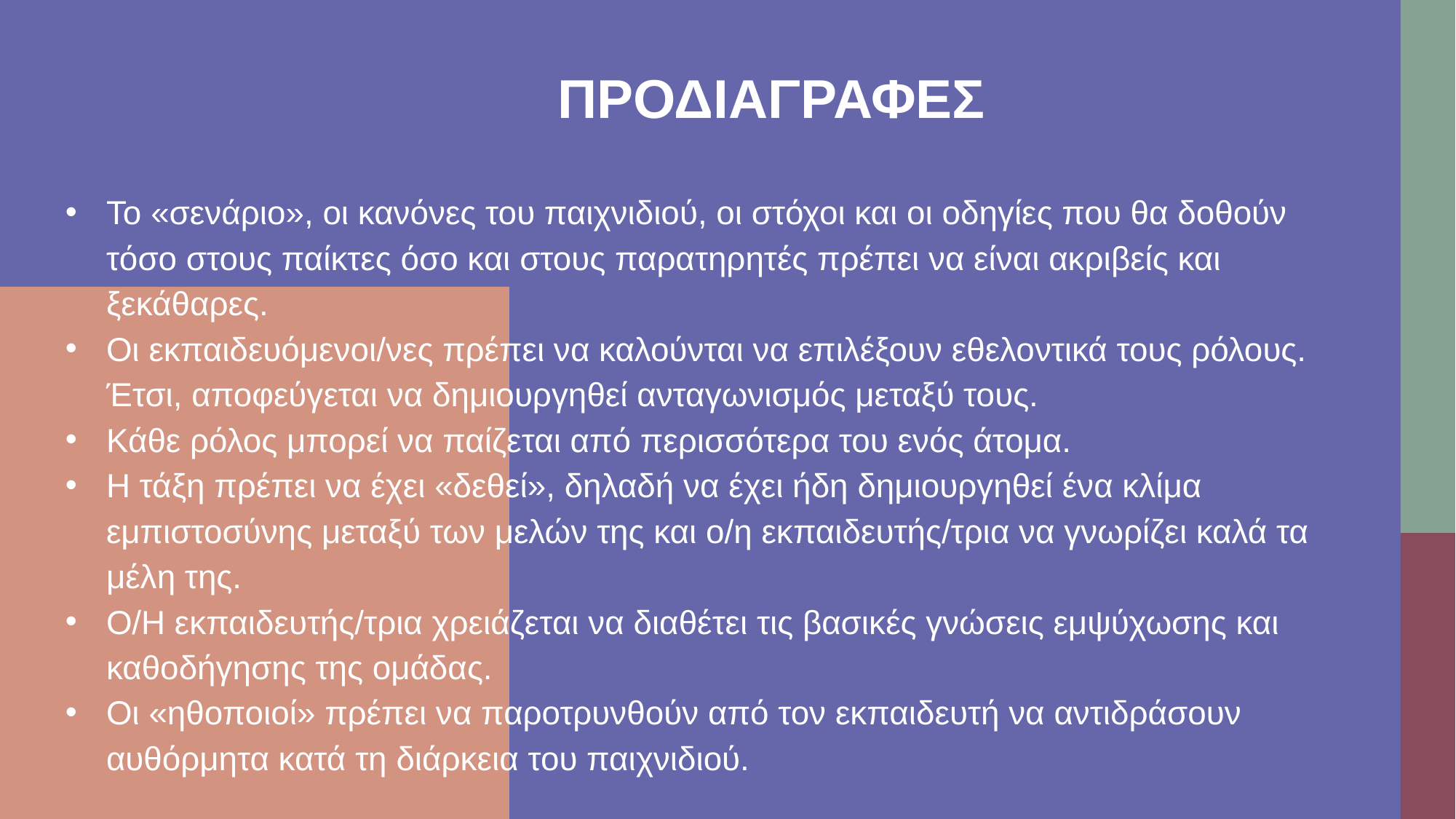

# ΠΡΟΔΙΑΓΡΑΦΕΣ
Το «σενάριο», οι κανόνες του παιχνιδιού, οι στόχοι και οι οδηγίες που θα δοθούν τόσο στους παίκτες όσο και στους παρατηρητές πρέπει να είναι ακριβείς και ξεκάθαρες.
Οι εκπαιδευόμενοι/νες πρέπει να καλούνται να επιλέξουν εθελοντικά τους ρόλους. Έτσι, αποφεύγεται να δημιουργηθεί ανταγωνισμός μεταξύ τους.
Κάθε ρόλος μπορεί να παίζεται από περισσότερα του ενός άτομα.
Η τάξη πρέπει να έχει «δεθεί», δηλαδή να έχει ήδη δημιουργηθεί ένα κλίμα εμπιστοσύνης μεταξύ των μελών της και ο/η εκπαιδευτής/τρια να γνωρίζει καλά τα μέλη της.
Ο/Η εκπαιδευτής/τρια χρειάζεται να διαθέτει τις βασικές γνώσεις εμψύχωσης και καθοδήγησης της ομάδας.
Οι «ηθοποιοί» πρέπει να παροτρυνθούν από τον εκπαιδευτή να αντιδράσουν αυθόρμητα κατά τη διάρκεια του παιχνιδιού.